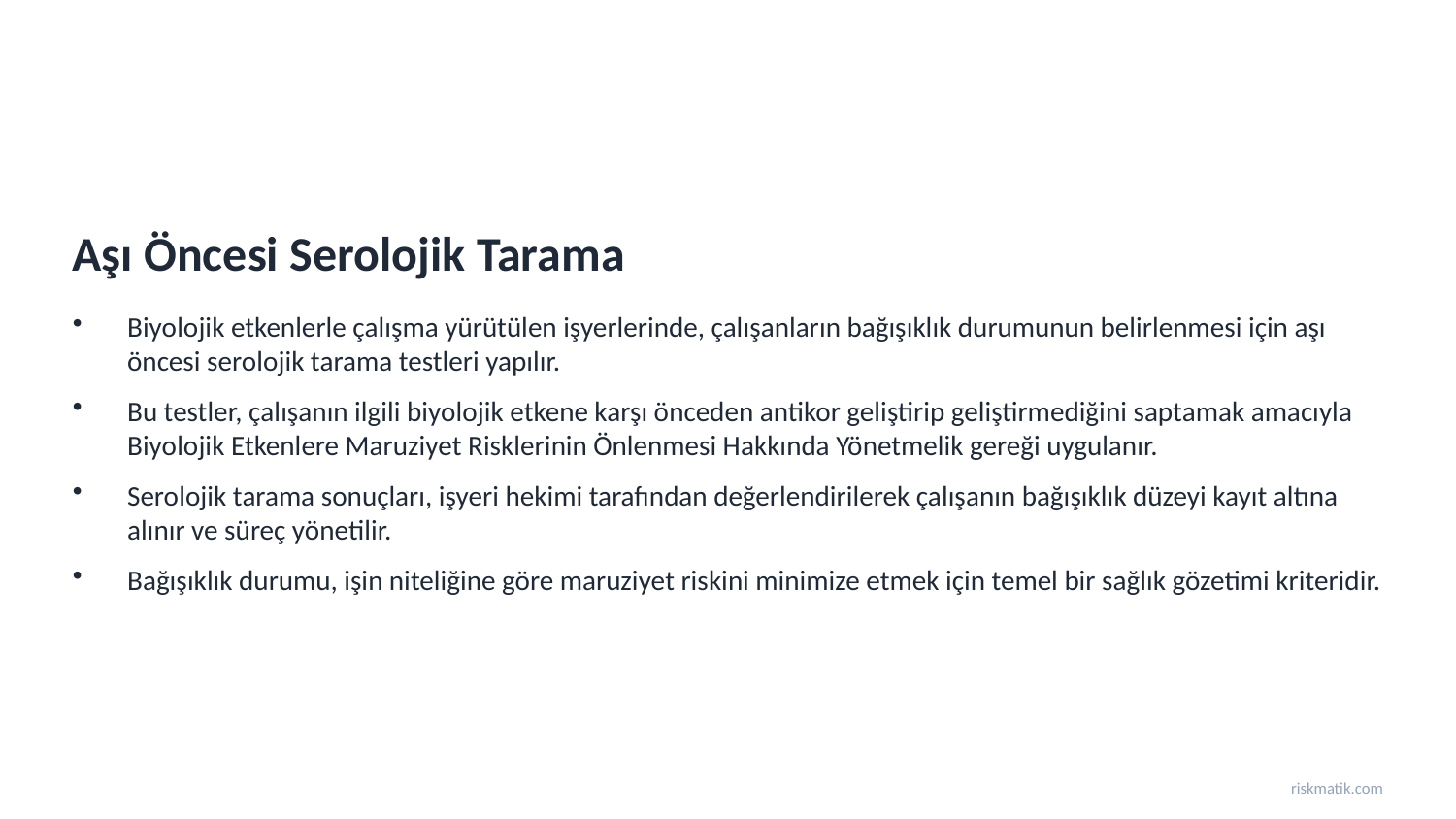

Aşı Öncesi Serolojik Tarama
Biyolojik etkenlerle çalışma yürütülen işyerlerinde, çalışanların bağışıklık durumunun belirlenmesi için aşı öncesi serolojik tarama testleri yapılır.
Bu testler, çalışanın ilgili biyolojik etkene karşı önceden antikor geliştirip geliştirmediğini saptamak amacıyla Biyolojik Etkenlere Maruziyet Risklerinin Önlenmesi Hakkında Yönetmelik gereği uygulanır.
Serolojik tarama sonuçları, işyeri hekimi tarafından değerlendirilerek çalışanın bağışıklık düzeyi kayıt altına alınır ve süreç yönetilir.
Bağışıklık durumu, işin niteliğine göre maruziyet riskini minimize etmek için temel bir sağlık gözetimi kriteridir.
riskmatik.com